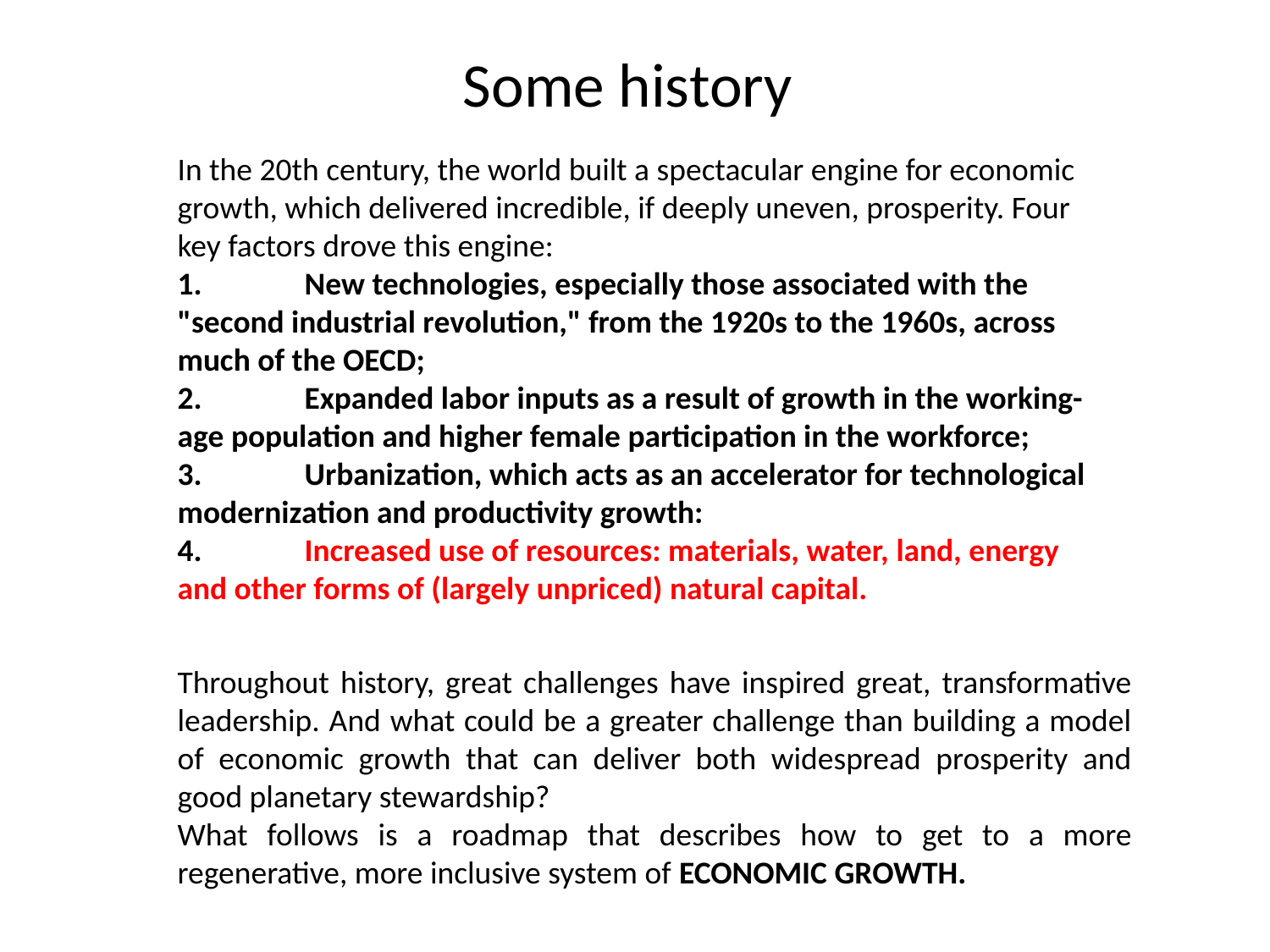

# Some history
In the 20th century, the world built a spectacular engine for economic growth, which delivered incredible, if deeply uneven, prosperity. Four key factors drove this engine:
1.	New technologies, especially those associated with the "second industrial revolution," from the 1920s to the 1960s, across much of the OECD;
2.	Expanded labor inputs as a result of growth in the working-age population and higher female participation in the workforce;
3.	Urbanization, which acts as an accelerator for technological modernization and productivity growth:
4.	Increased use of resources: materials, water, land, energy and other forms of (largely unpriced) natural capital.
Throughout history, great challenges have inspired great, transformative leadership. And what could be a greater challenge than building a model of economic growth that can deliver both widespread prosperity and good planetary stewardship?
What follows is a roadmap that describes how to get to a more regenerative, more inclusive system of ECONOMIC GROWTH.